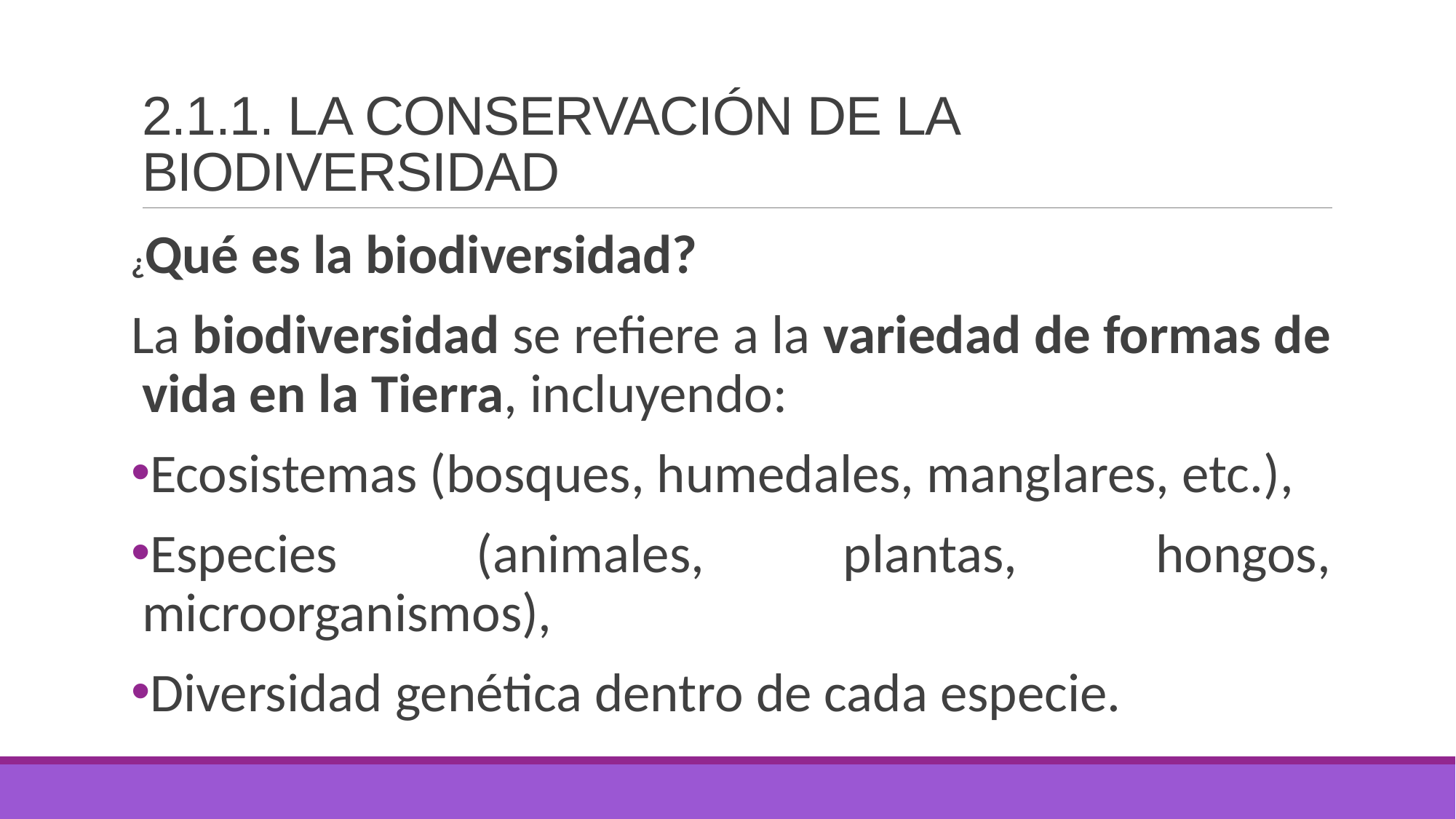

# 2.1.1. LA CONSERVACIÓN DE LA BIODIVERSIDAD
¿Qué es la biodiversidad?
La biodiversidad se refiere a la variedad de formas de vida en la Tierra, incluyendo:
Ecosistemas (bosques, humedales, manglares, etc.),
Especies (animales, plantas, hongos, microorganismos),
Diversidad genética dentro de cada especie.